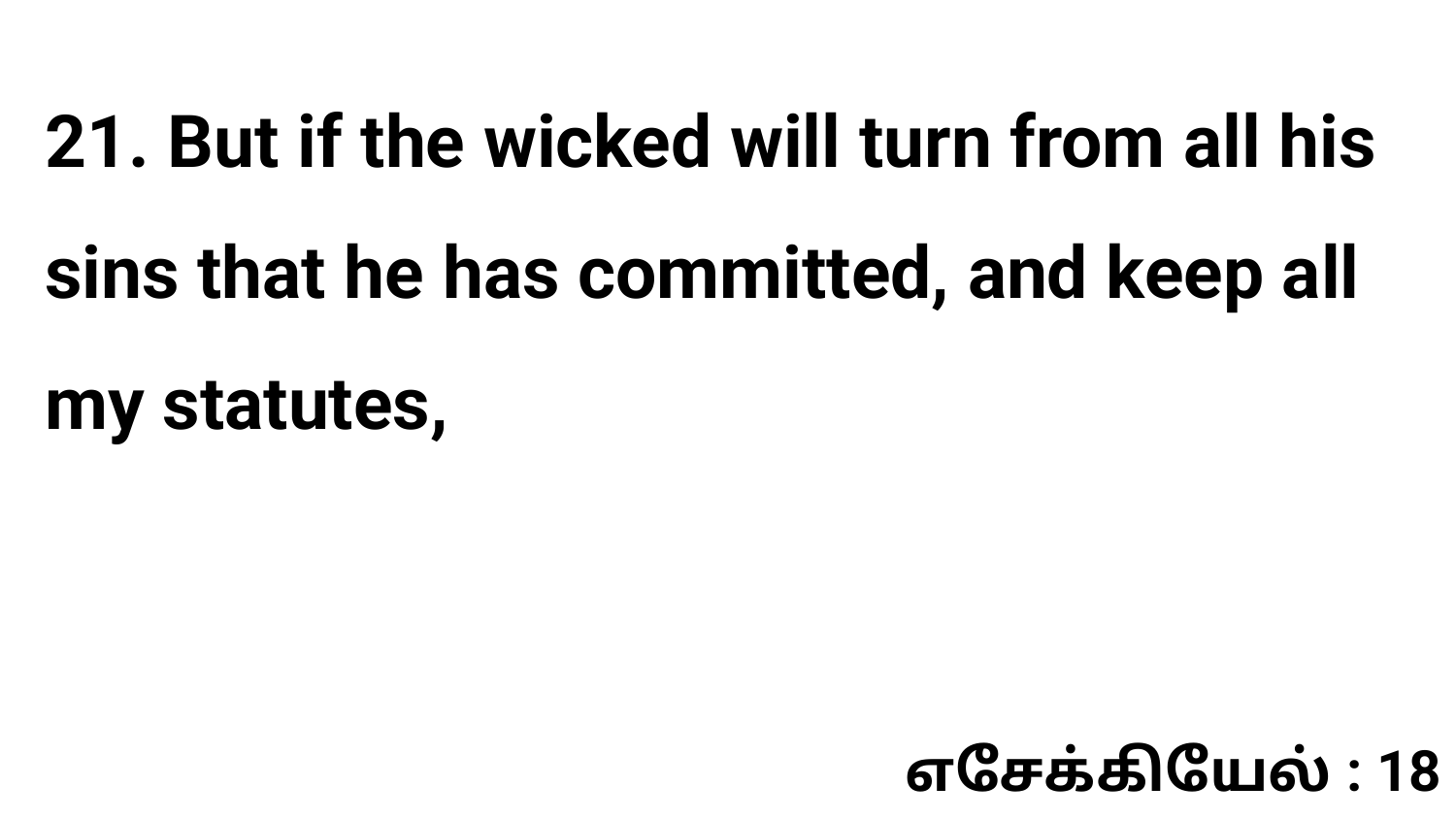

21. But if the wicked will turn from all his sins that he has committed, and keep all my statutes,
எசேக்கியேல் : 18